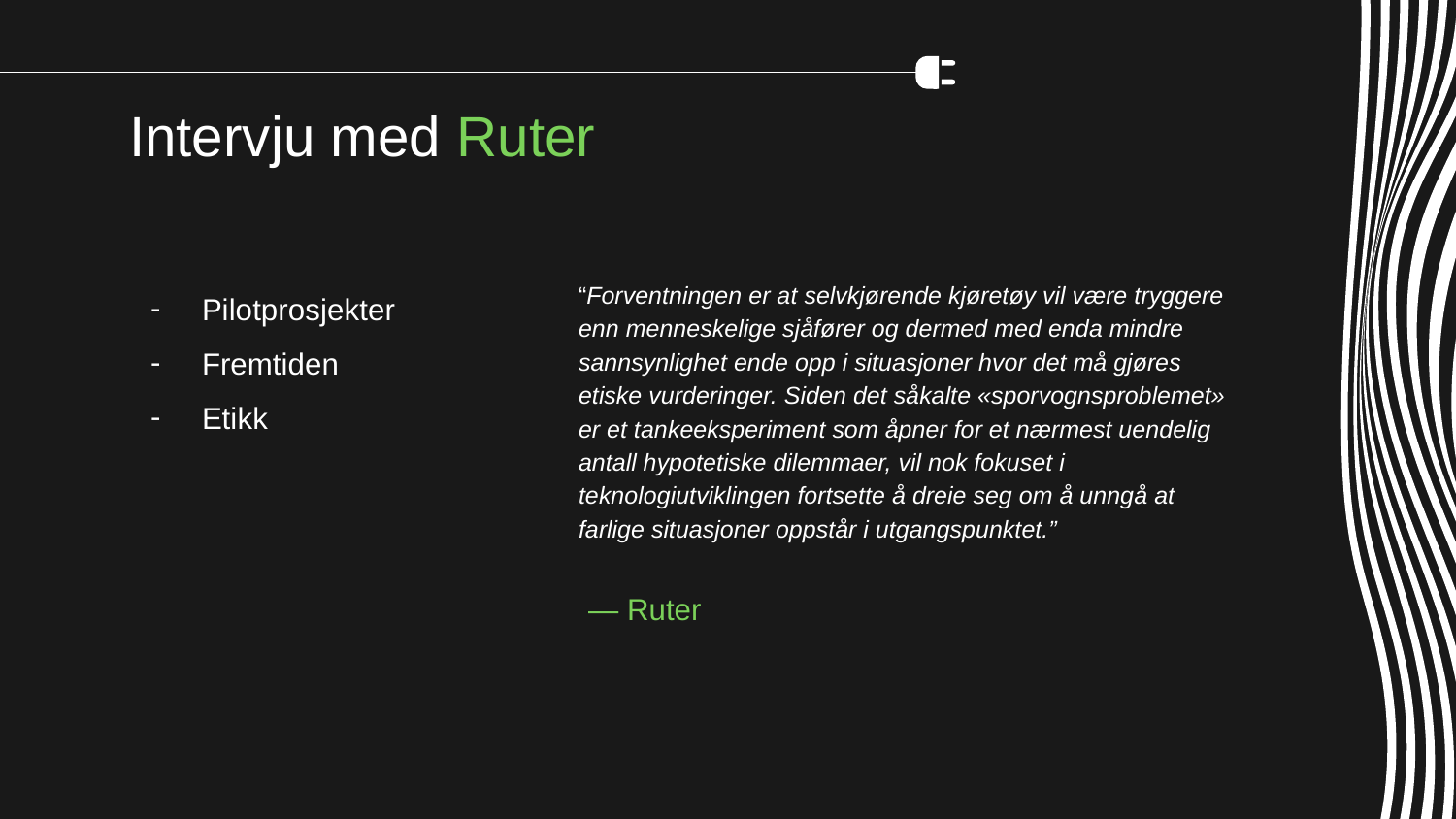

Intervju med Ruter
Pilotprosjekter
Fremtiden
Etikk
“Forventningen er at selvkjørende kjøretøy vil være tryggere enn menneskelige sjåfører og dermed med enda mindre sannsynlighet ende opp i situasjoner hvor det må gjøres etiske vurderinger. Siden det såkalte «sporvognsproblemet» er et tankeeksperiment som åpner for et nærmest uendelig antall hypotetiske dilemmaer, vil nok fokuset i teknologiutviklingen fortsette å dreie seg om å unngå at farlige situasjoner oppstår i utgangspunktet.”

# — Ruter